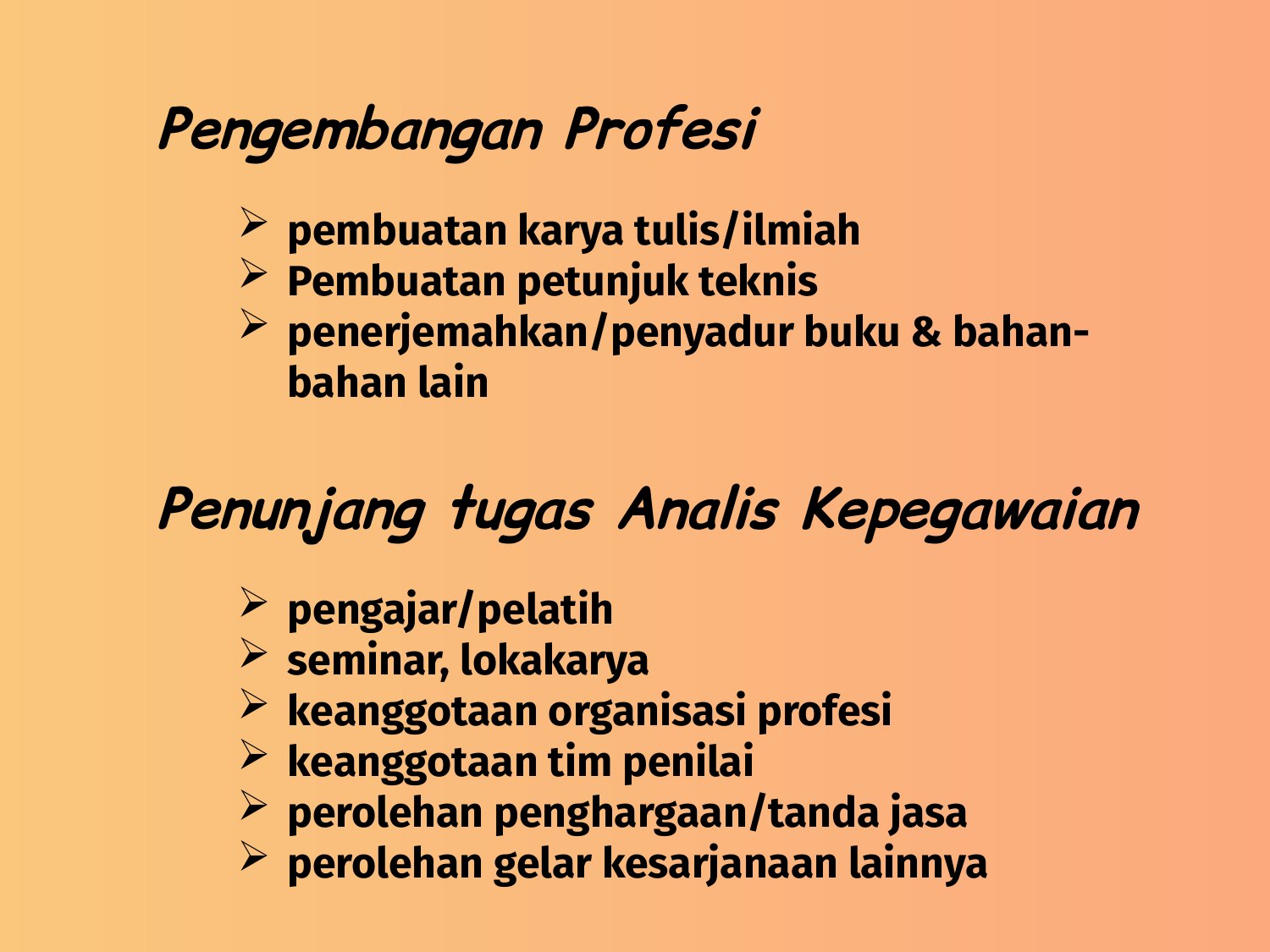

Pengembangan Profesi
pembuatan karya tulis/ilmiah
Pembuatan petunjuk teknis
penerjemahkan/penyadur buku & bahan-bahan lain
Penunjang tugas Analis Kepegawaian
pengajar/pelatih
seminar, lokakarya
keanggotaan organisasi profesi
keanggotaan tim penilai
perolehan penghargaan/tanda jasa
perolehan gelar kesarjanaan lainnya